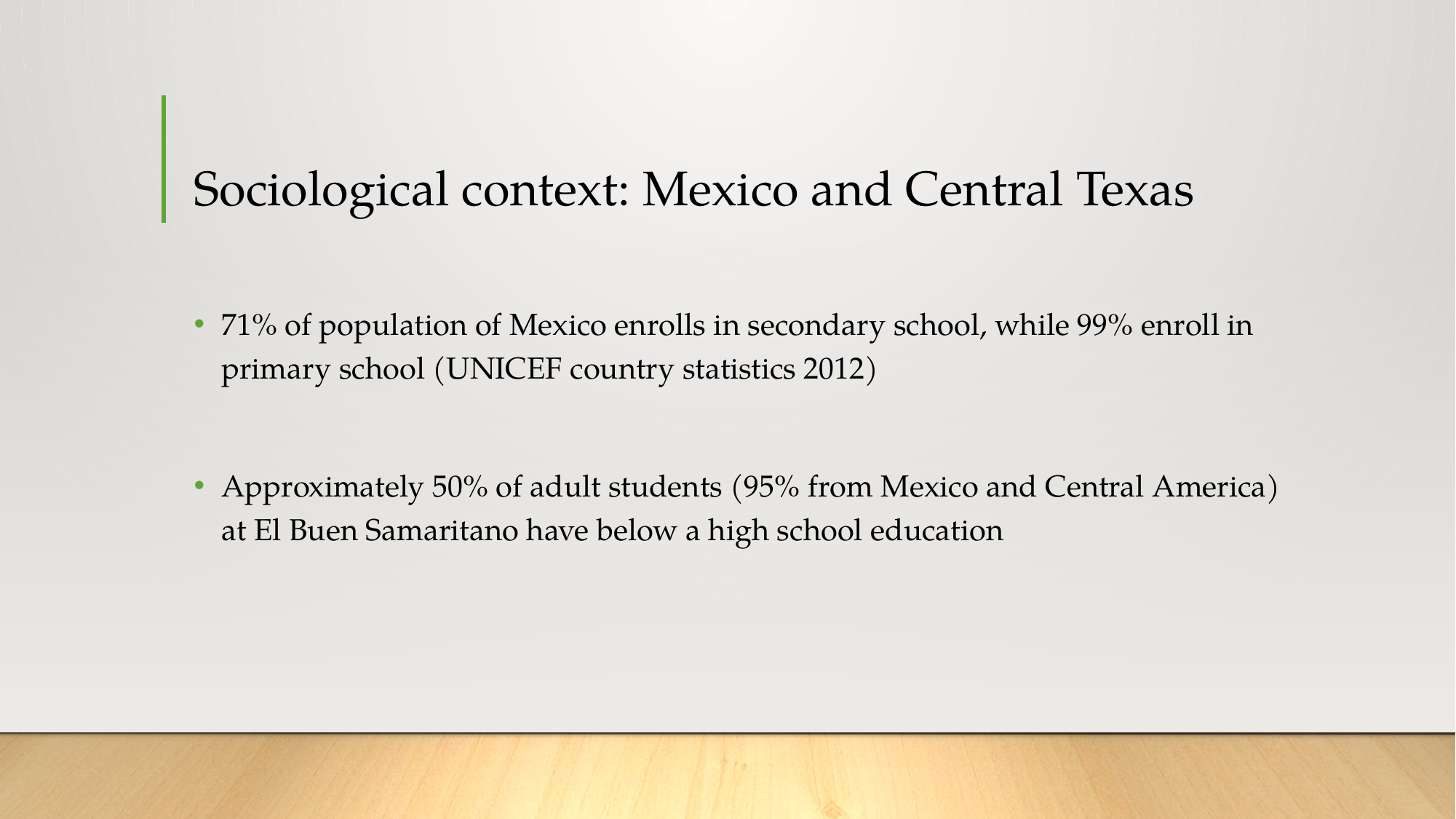

# Sociological context: Mexico and Central Texas

71% of population of Mexico enrolls in secondary school, while 99% enroll in primary school (UNICEF country statistics 2012)

Approximately 50% of adult students (95% from Mexico and Central America) at El Buen Samaritano have below a high school education